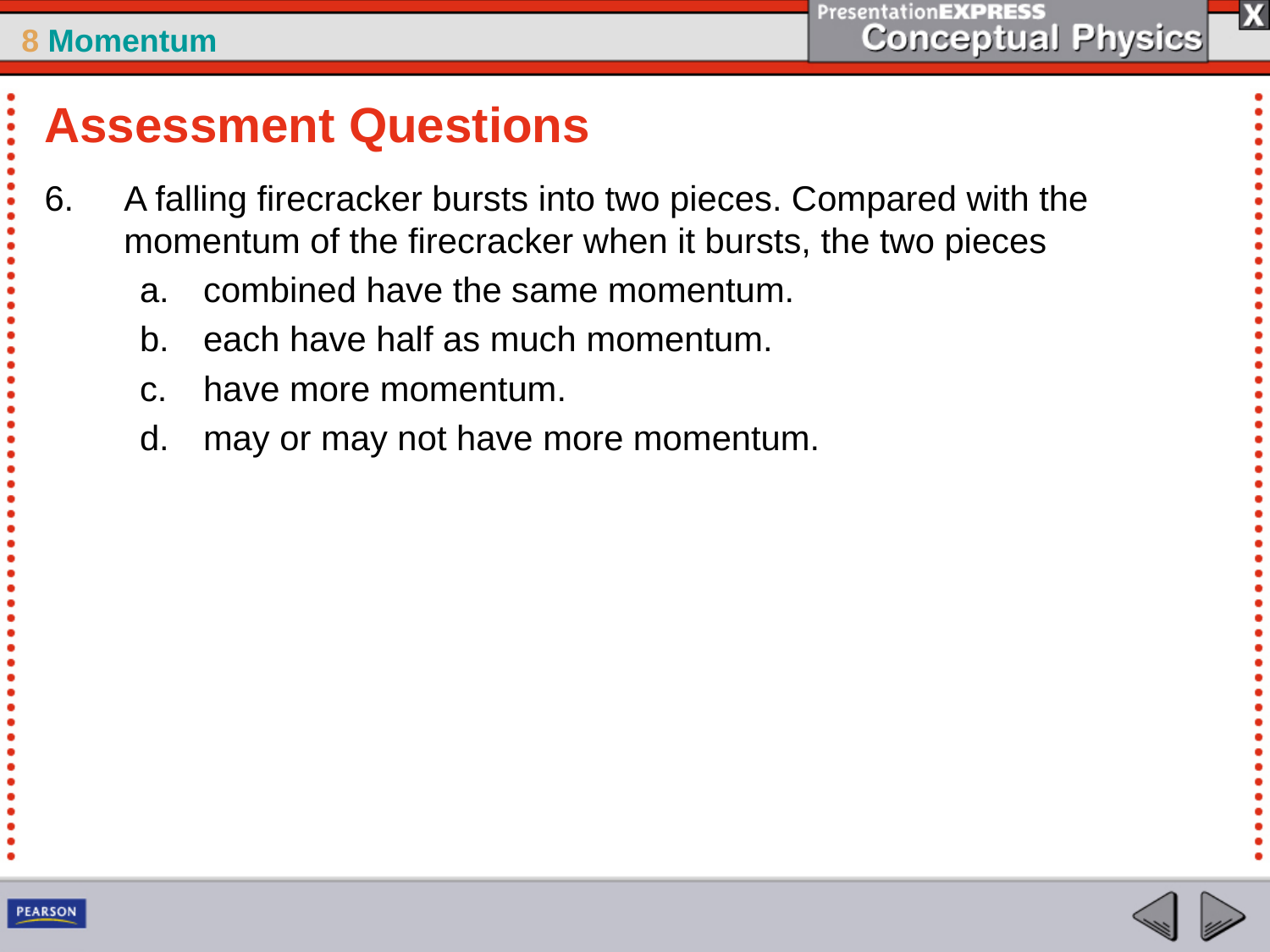

Assessment Questions
A falling firecracker bursts into two pieces. Compared with the momentum of the firecracker when it bursts, the two pieces
combined have the same momentum.
each have half as much momentum.
have more momentum.
may or may not have more momentum.